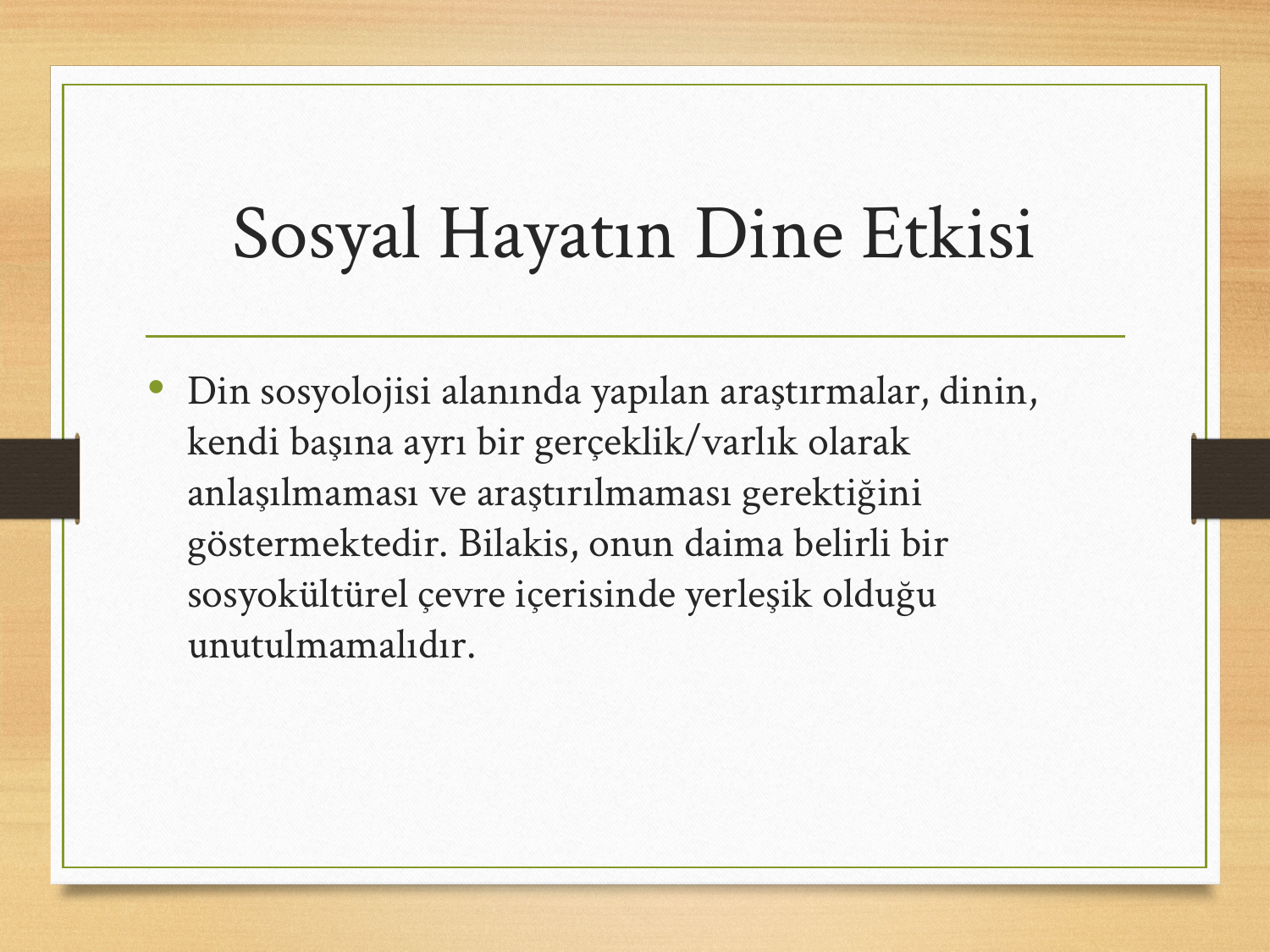

# Sosyal Hayatın Dine Etkisi
Din sosyolojisi alanında yapılan araştırmalar, dinin, kendi başına ayrı bir gerçeklik/varlık olarak anlaşılmaması ve araştırılmaması gerektiğini göstermektedir. Bilakis, onun daima belirli bir sosyokültürel çevre içerisinde yerleşik olduğu unutulmamalıdır.